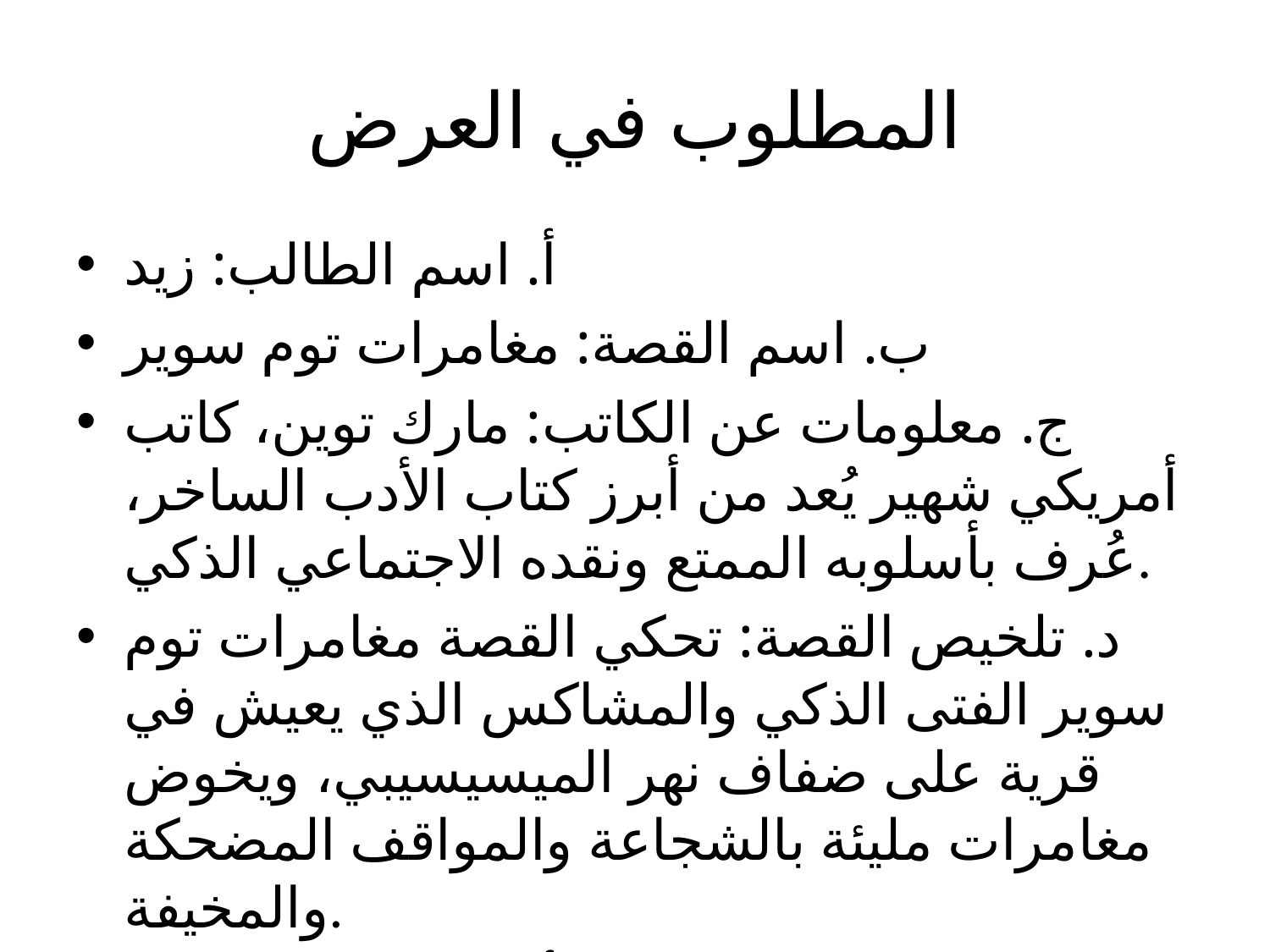

# المطلوب في العرض
أ. اسم الطالب: زيد
ب. اسم القصة: مغامرات توم سوير
ج. معلومات عن الكاتب: مارك توين، كاتب أمريكي شهير يُعد من أبرز كتاب الأدب الساخر، عُرف بأسلوبه الممتع ونقده الاجتماعي الذكي.
د. تلخيص القصة: تحكي القصة مغامرات توم سوير الفتى الذكي والمشاكس الذي يعيش في قرية على ضفاف نهر الميسيسيبي، ويخوض مغامرات مليئة بالشجاعة والمواقف المضحكة والمخيفة.
هـ. بعض العبارات التي أعجبتني: 'الشجاعة ليست غياب الخوف، بل القدرة على التغلب عليه.'